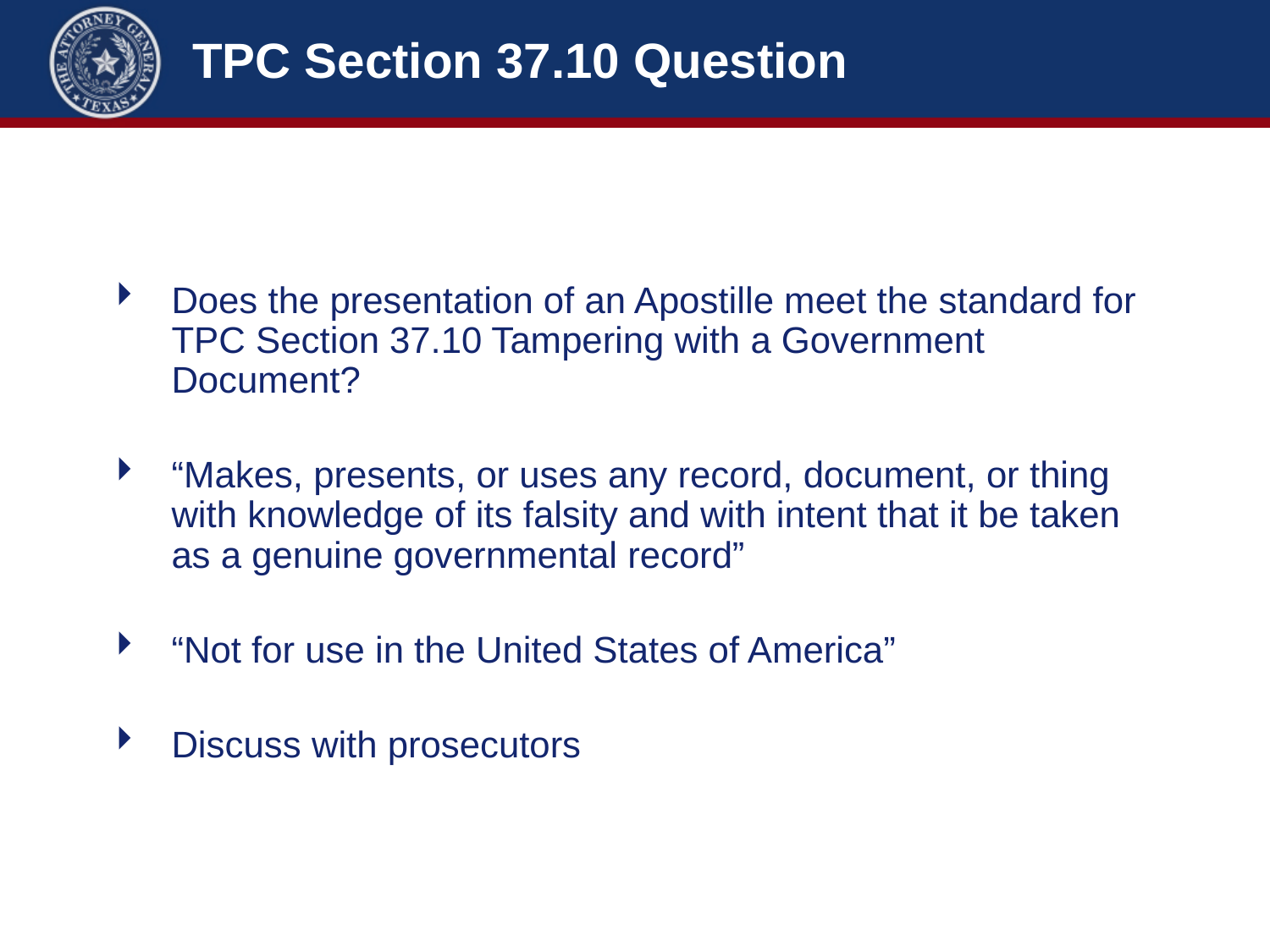

# TPC Section 37.10 Question
Does the presentation of an Apostille meet the standard for TPC Section 37.10 Tampering with a Government Document?

“Makes, presents, or uses any record, document, or thing with knowledge of its falsity and with intent that it be taken as a genuine governmental record”

“Not for use in the United States of America”

Discuss with prosecutors